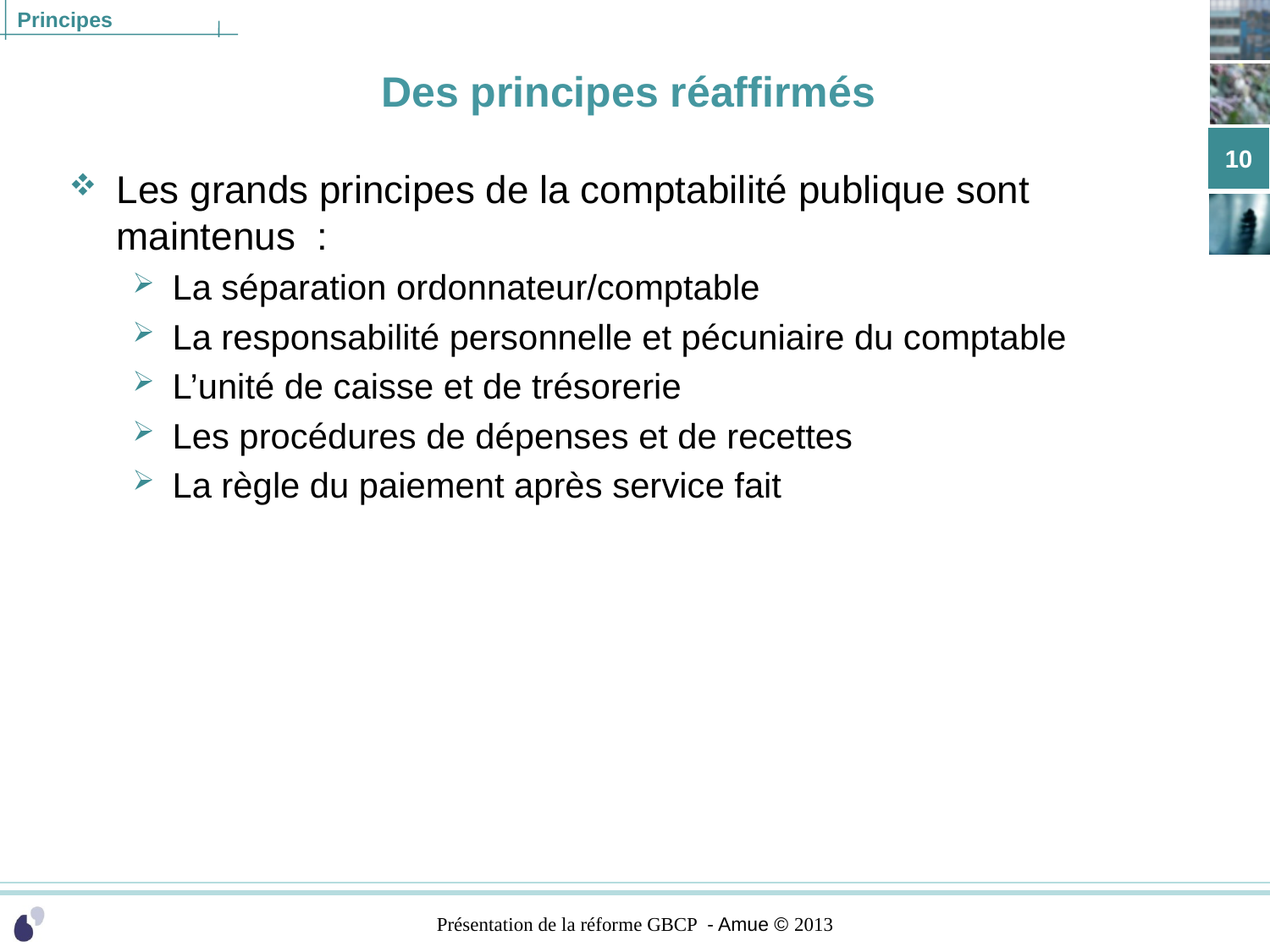

# Des principes réaffirmés
10
Les grands principes de la comptabilité publique sont maintenus  :
La séparation ordonnateur/comptable
La responsabilité personnelle et pécuniaire du comptable
L’unité de caisse et de trésorerie
Les procédures de dépenses et de recettes
La règle du paiement après service fait